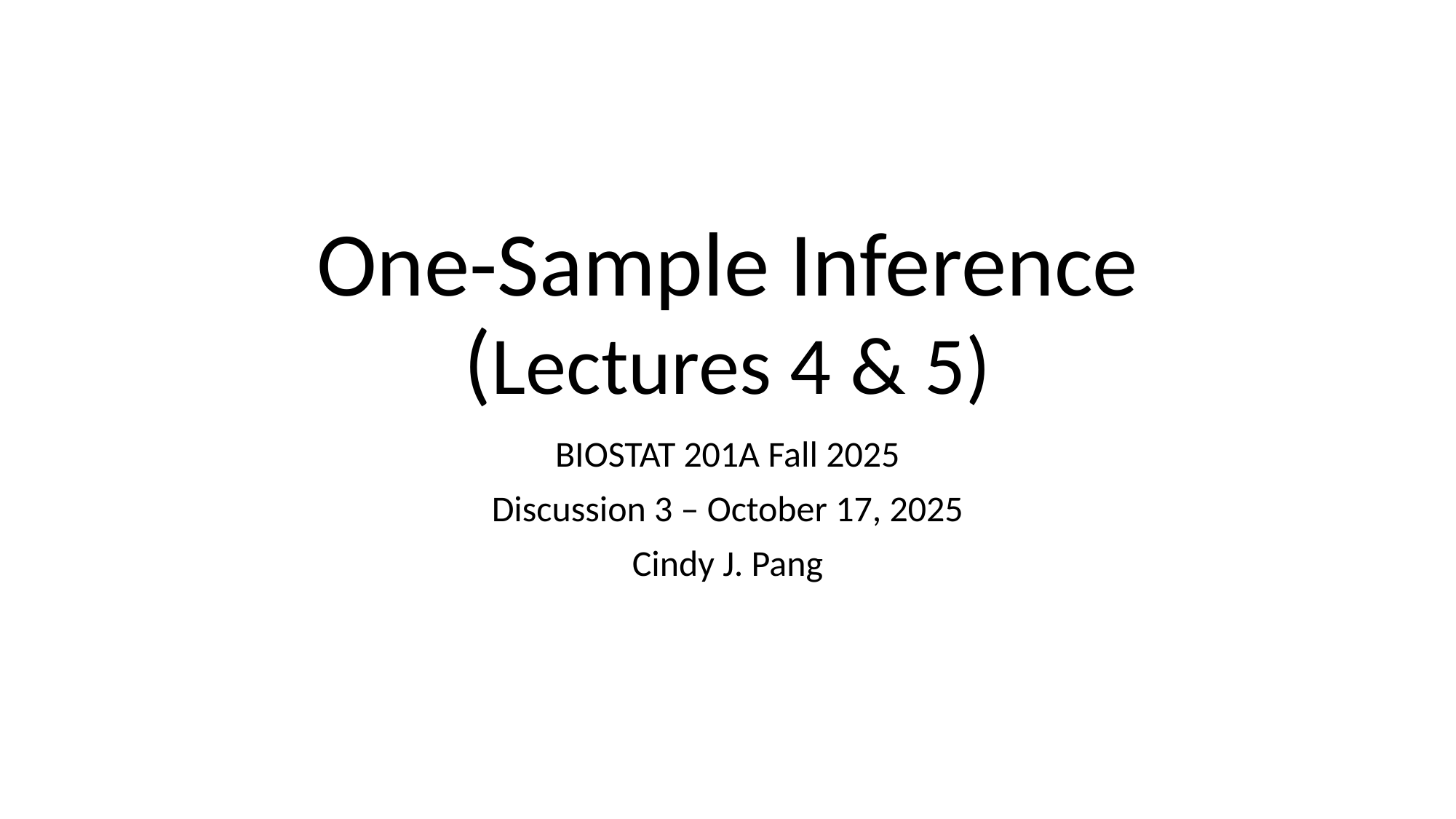

# One-Sample Inference (Lectures 4 & 5)
BIOSTAT 201A Fall 2025
Discussion 3 – October 17, 2025
Cindy J. Pang